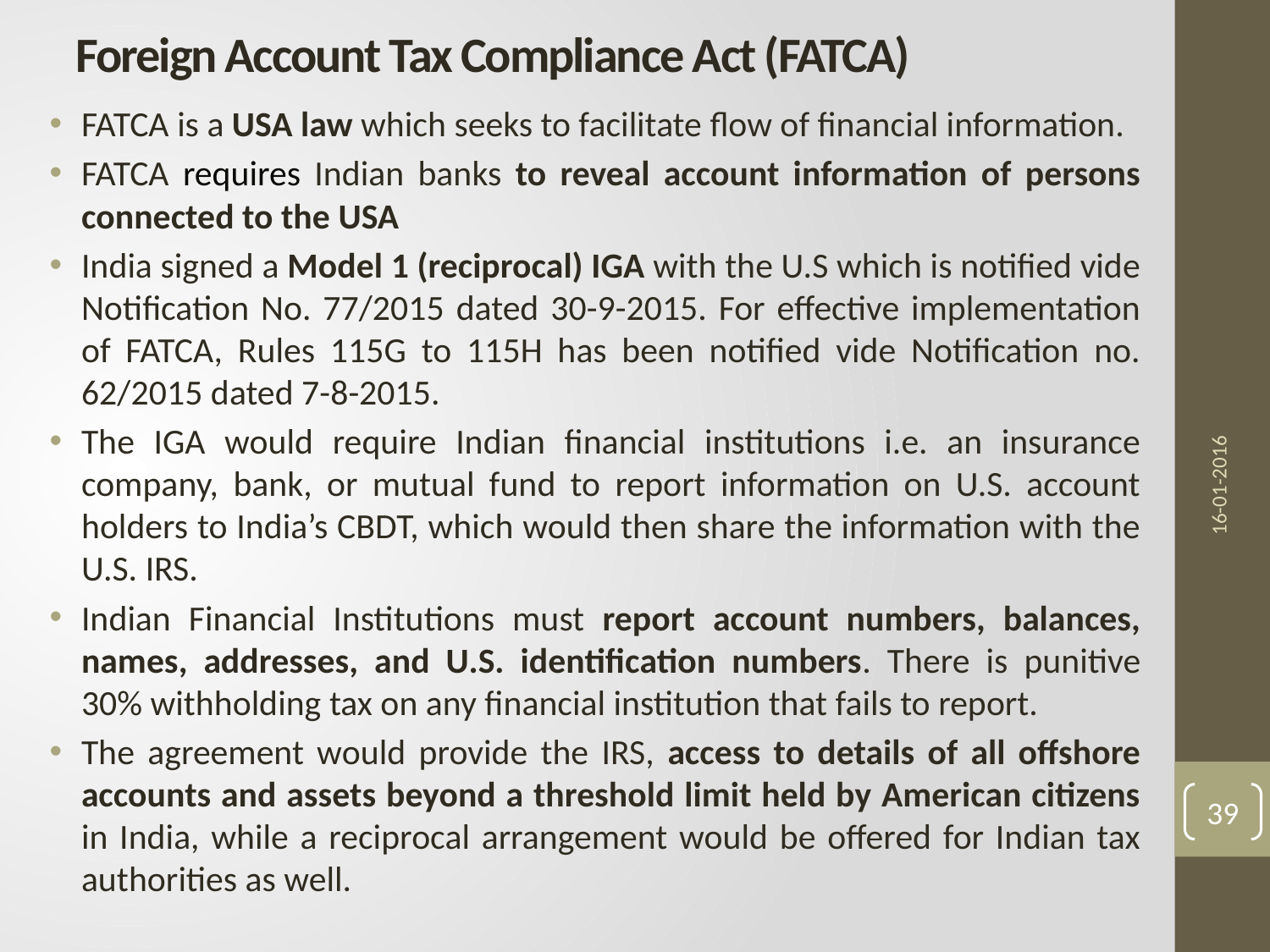

# Foreign Account Tax Compliance Act (FATCA)
FATCA is a USA law which seeks to facilitate flow of financial information.
FATCA requires Indian banks to reveal account information of persons connected to the USA
India signed a Model 1 (reciprocal) IGA with the U.S which is notified vide Notification No. 77/2015 dated 30-9-2015. For effective implementation of FATCA, Rules 115G to 115H has been notified vide Notification no. 62/2015 dated 7-8-2015.
The IGA would require Indian financial institutions i.e. an insurance company, bank, or mutual fund to report information on U.S. account holders to India’s CBDT, which would then share the information with the U.S. IRS.
Indian Financial Institutions must report account numbers, balances, names, addresses, and U.S. identification numbers. There is punitive 30% withholding tax on any financial institution that fails to report.
The agreement would provide the IRS, access to details of all offshore accounts and assets beyond a threshold limit held by American citizens in India, while a reciprocal arrangement would be offered for Indian tax authorities as well.

16-01-2016
39